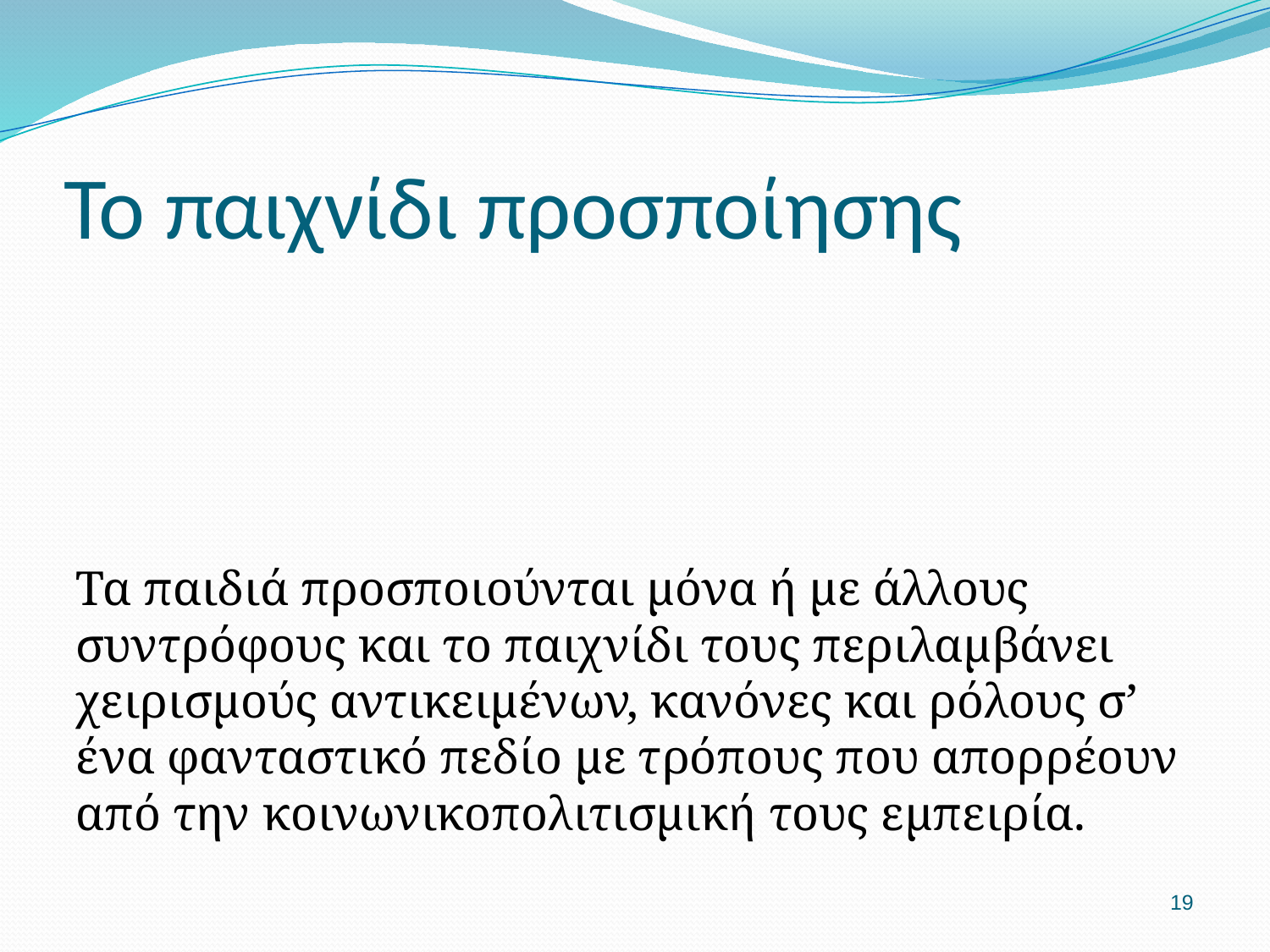

# Το παιχνίδι προσποίησης

Τα παιδιά προσποιούνται μόνα ή με άλλους συντρόφους και το παιχνίδι τους περιλαμβάνει χειρισμούς αντικειμένων, κανόνες και ρόλους σ’ ένα φανταστικό πεδίο με τρόπους που απορρέουν από την κοινωνικοπολιτισμική τους εμπειρία.

19